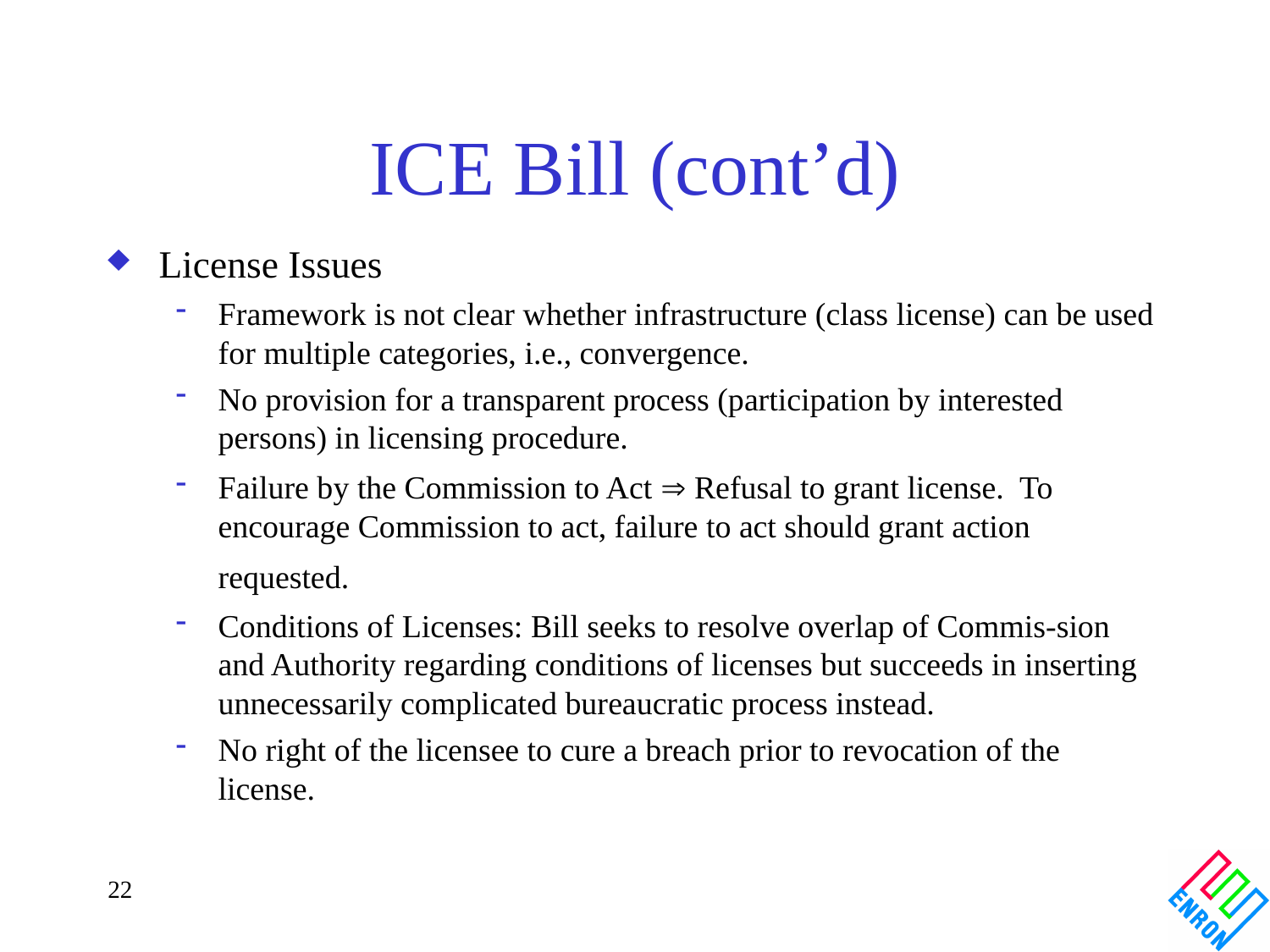

# ICE Bill (cont’d)
License Issues
Framework is not clear whether infrastructure (class license) can be used for multiple categories, i.e., convergence.
No provision for a transparent process (participation by interested persons) in licensing procedure.
Failure by the Commission to Act ⇒ Refusal to grant license.  To encourage Commission to act, failure to act should grant action requested.
Conditions of Licenses: Bill seeks to resolve overlap of Commis-sion and Authority regarding conditions of licenses but succeeds in inserting unnecessarily complicated bureaucratic process instead.
No right of the licensee to cure a breach prior to revocation of the license.
22